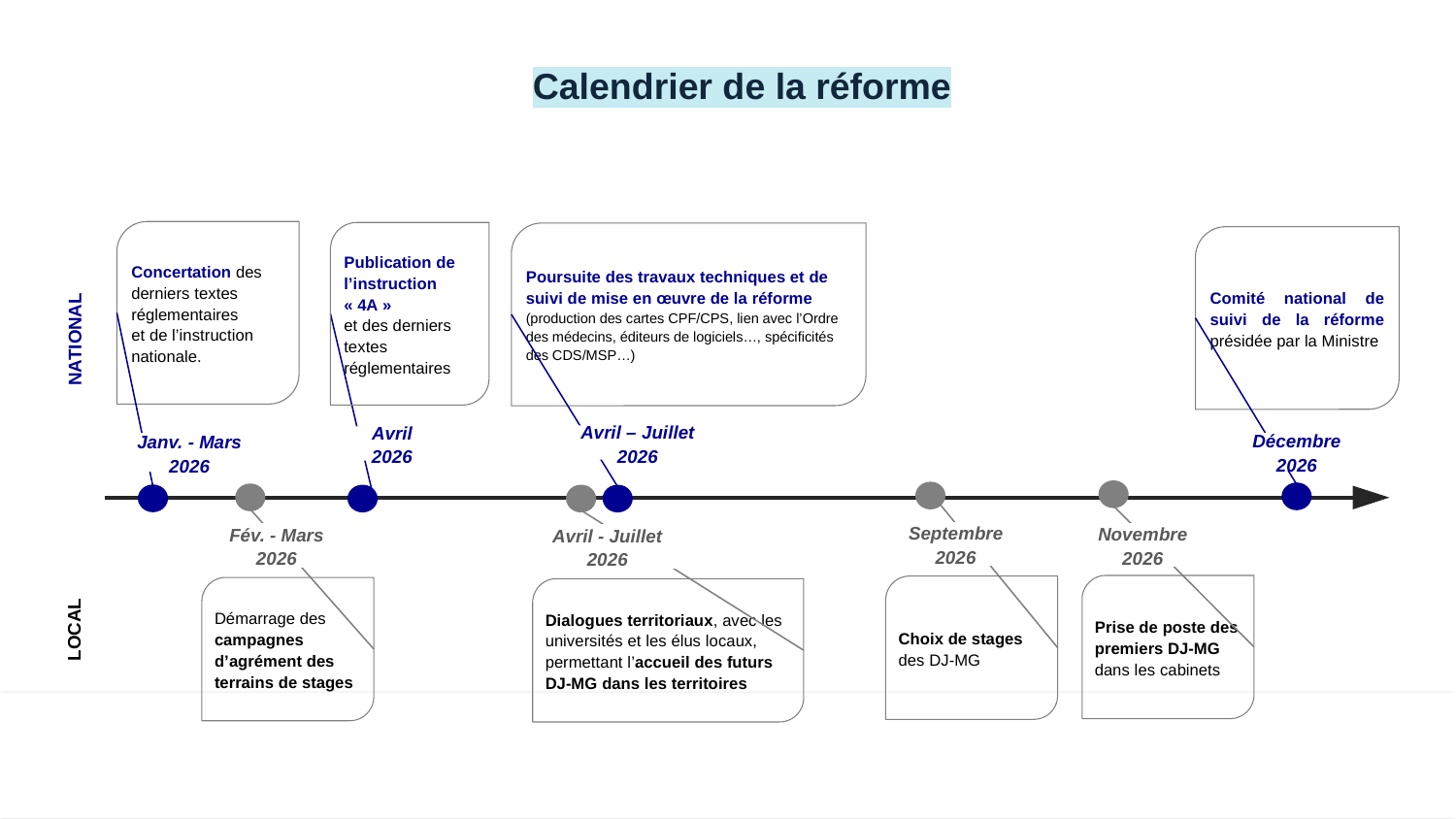

Calendrier de la réforme
Concertation des derniers textes réglementaires
et de l’instruction nationale.
Publication de l’instruction « 4A »
et des derniers textes réglementaires
Poursuite des travaux techniques et de suivi de mise en œuvre de la réforme
(production des cartes CPF/CPS, lien avec l’Ordre des médecins, éditeurs de logiciels…, spécificités des CDS/MSP…)
Comité national de suivi de la réforme présidée par la Ministre
NATIONAL
Avril – Juillet 2026
Avril 2026
Décembre 2026
Janv. - Mars 2026

5
5
6
5
1
2
5
6
Septembre 2026
Novembre 2026
Fév. - Mars 2026
Avril - Juillet 2026
Prise de poste des premiers DJ-MG dans les cabinets
Choix de stages des DJ-MG
Démarrage des campagnes d’agrément des terrains de stages
Dialogues territoriaux, avec les universités et les élus locaux, permettant l’accueil des futurs DJ-MG dans les territoires
LOCAL